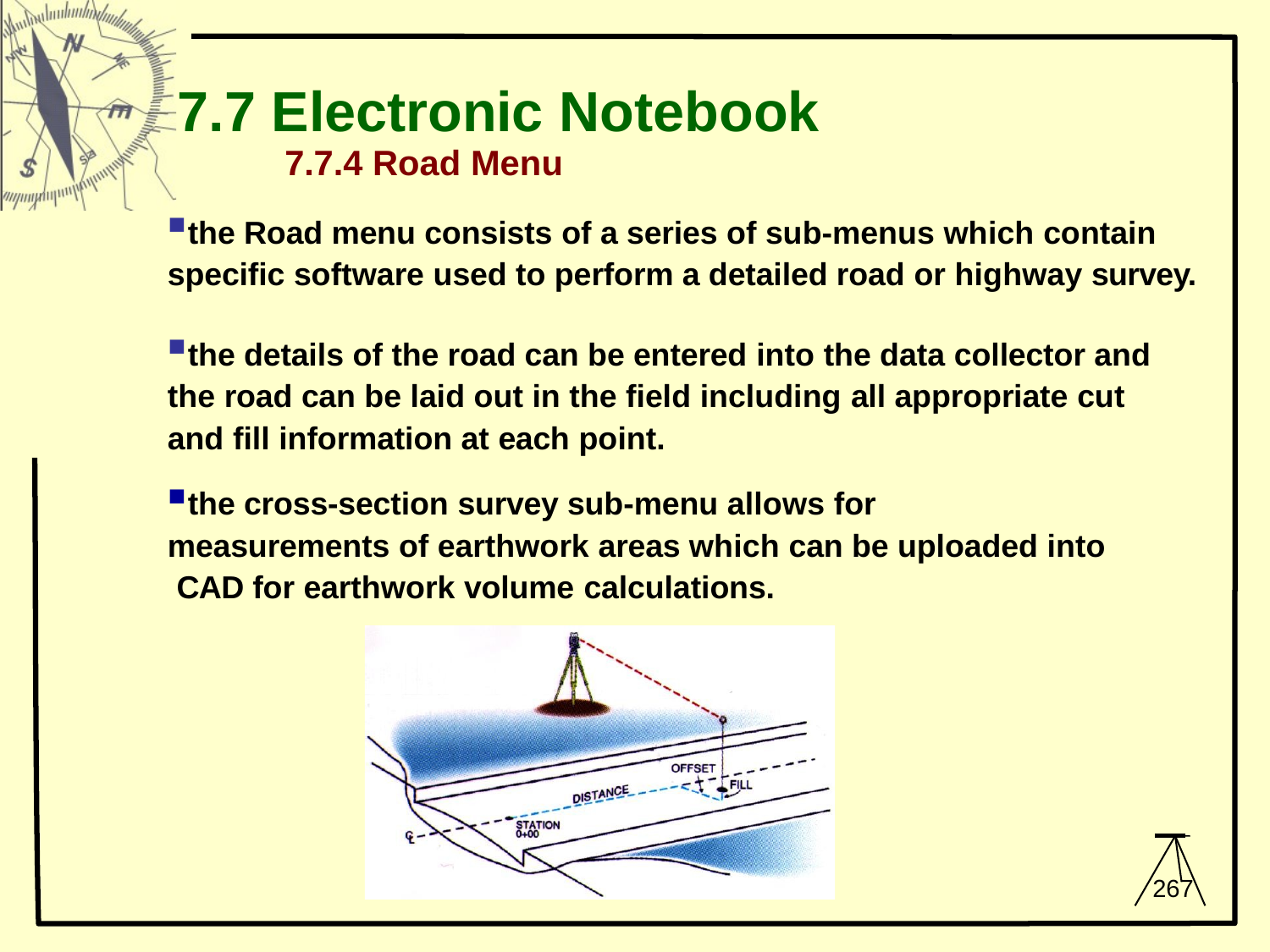

# 7.7 Electronic Notebook
7.7.4 Road Menu
the Road menu consists of a series of sub-menus which contain  specific software used to perform a detailed road or highway survey.

the details of the road can be entered into the data collector and  the road can be laid out in the field including all appropriate cut  and fill information at each point.
the cross-section survey sub-menu allows for  measurements of earthwork areas which can be uploaded into  CAD for earthwork volume calculations.

267